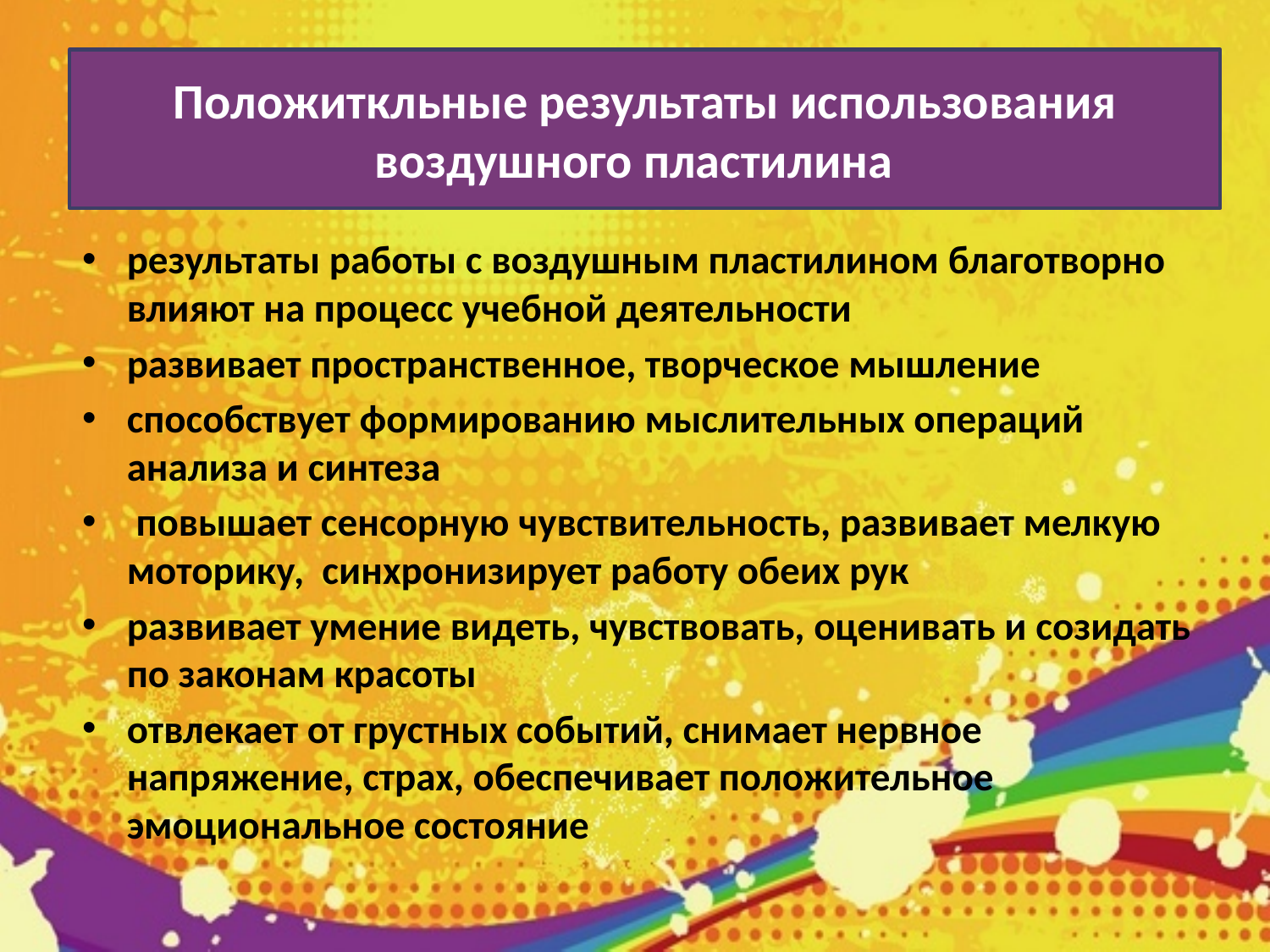

Положиткльные результаты использования воздушного пластилина
результаты работы с воздушным пластилином благотворно влияют на процесс учебной деятельности
развивает пространственное, творческое мышление
способствует формированию мыслительных операций анализа и синтеза
 повышает сенсорную чувствительность, развивает мелкую моторику,  синхронизирует работу обеих рук
развивает умение видеть, чувствовать, оценивать и созидать по законам красоты
отвлекает от грустных событий, снимает нервное напряжение, страх, обеспечивает положительное эмоциональное состояние